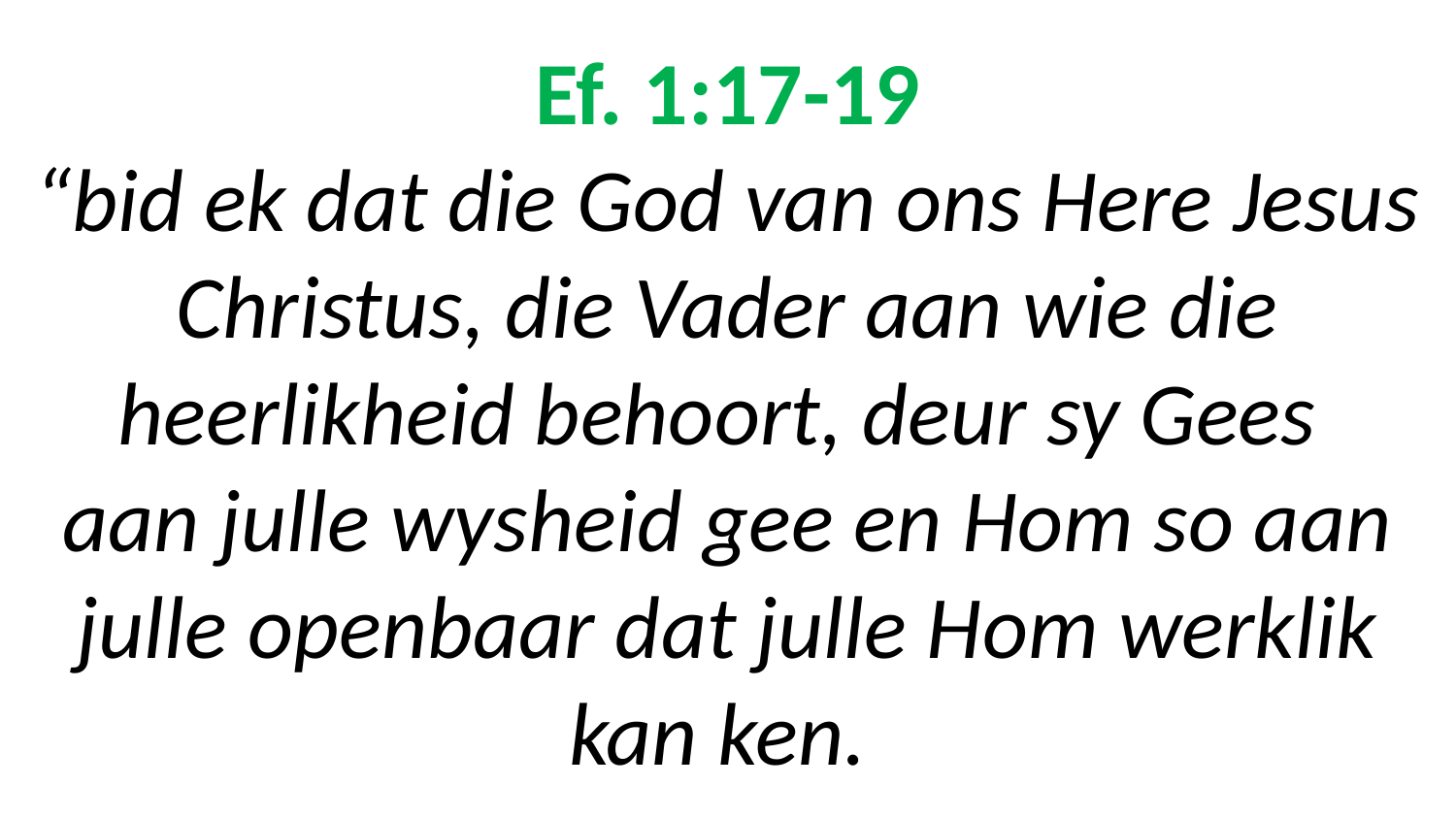

# Ef. 1:17-19 “bid ek dat die God van ons Here Jesus Christus, die Vader aan wie die heerlikheid behoort, deur sy Gees aan julle wysheid gee en Hom so aan julle openbaar dat julle Hom werklik kan ken.